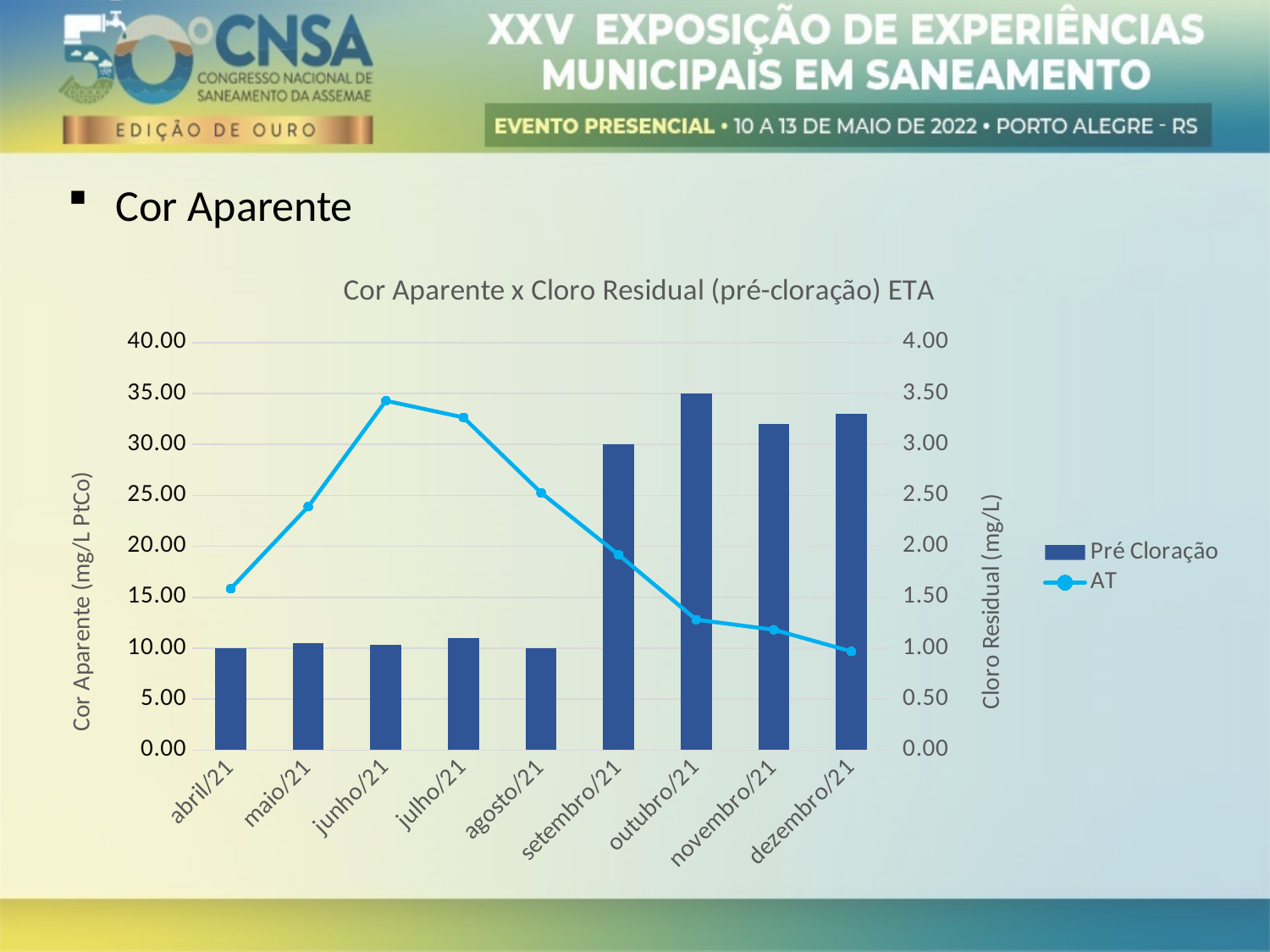

Cor Aparente

### Chart: Cor Aparente x Cloro Residual (pré-cloração) ETA

| Category |  | AT |
|---|---|---|
| abril/21 | 1.0 | 15.84 |
| maio/21 | 1.05 | 23.9 |
| junho/21 | 1.03 | 34.29 |
| julho/21 | 1.1 | 32.65 |
| agosto/21 | 1.0 | 25.26 |
| setembro/21 | 3.0 | 19.17 |
| outubro/21 | 3.5 | 12.8 |
| novembro/21 | 3.2 | 11.81 |
| dezembro/21 | 3.3 | 9.68 |